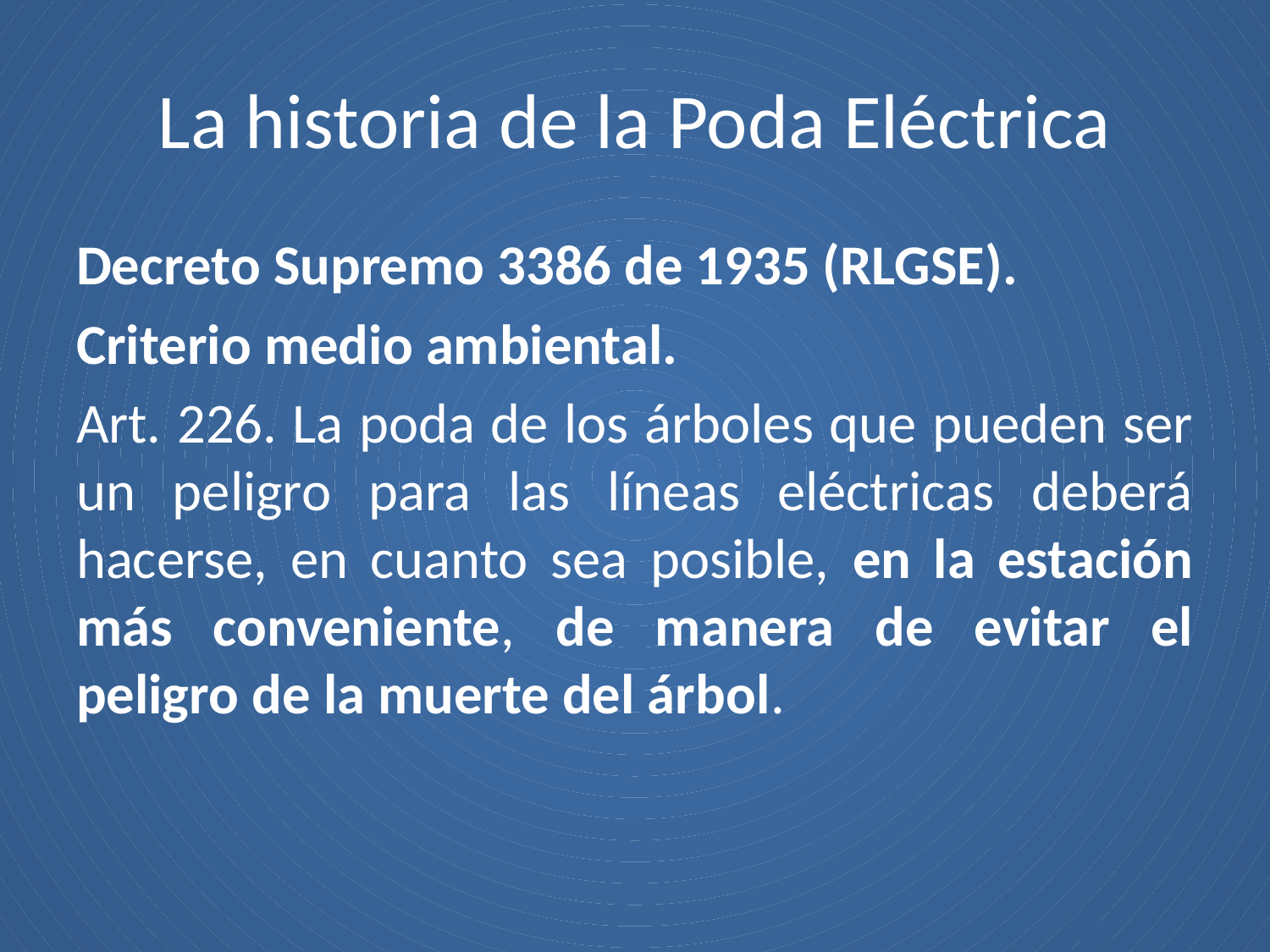

# La historia de la Poda Eléctrica
Decreto Supremo 3386 de 1935 (RLGSE).
Criterio medio ambiental.
Art. 226. La poda de los árboles que pueden ser un peligro para las líneas eléctricas deberá hacerse, en cuanto sea posible, en la estación más conveniente, de manera de evitar el peligro de la muerte del árbol.